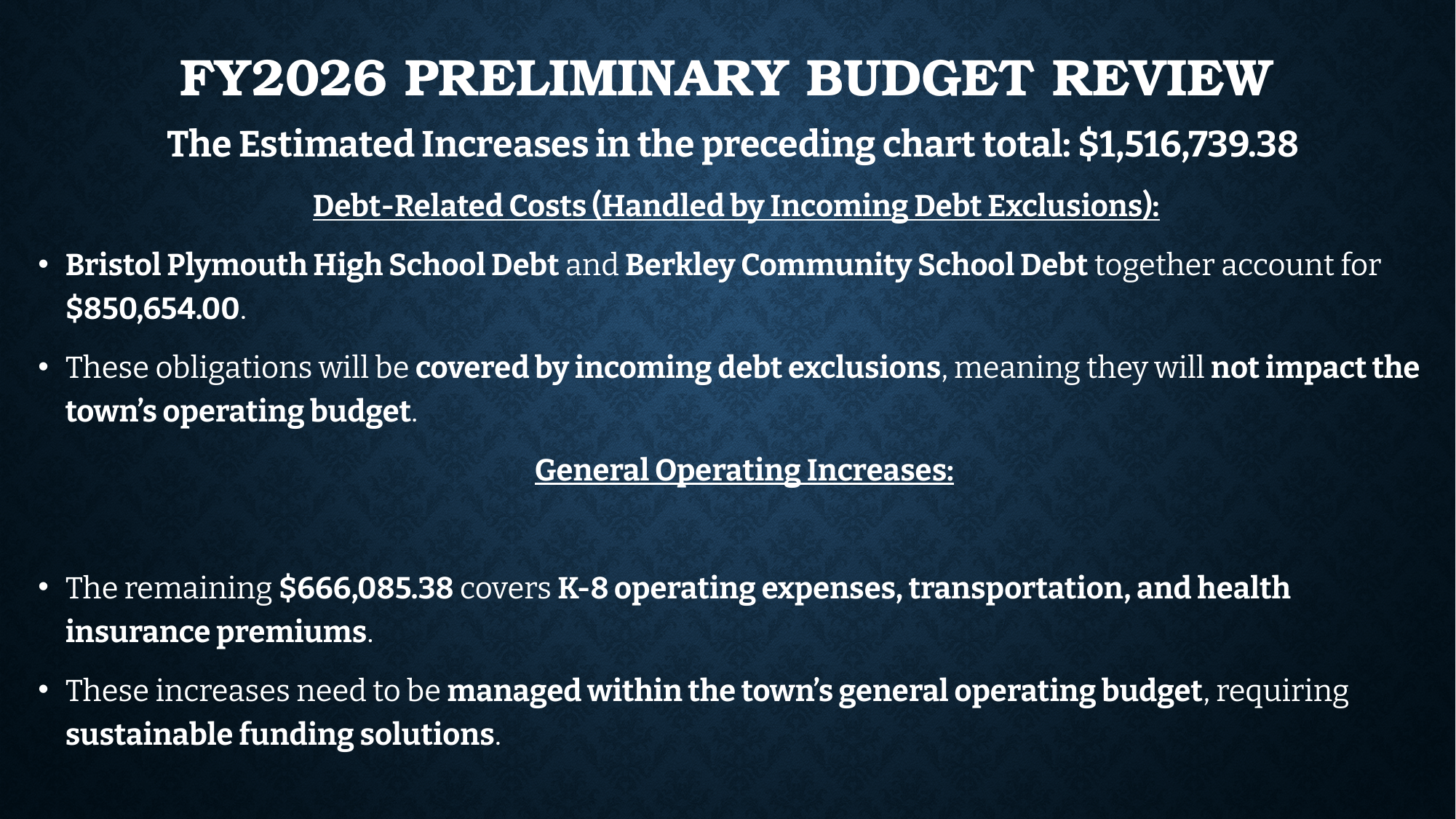

# FY2026 Preliminary Budget Review
The Estimated Increases in the preceding chart total: $1,516,739.38
 Debt-Related Costs (Handled by Incoming Debt Exclusions):
Bristol Plymouth High School Debt and Berkley Community School Debt together account for $850,654.00.
These obligations will be covered by incoming debt exclusions, meaning they will not impact the town’s operating budget.
    General Operating Increases:

The remaining $666,085.38 covers K-8 operating expenses, transportation, and health insurance premiums.
These increases need to be managed within the town’s general operating budget, requiring sustainable funding solutions.